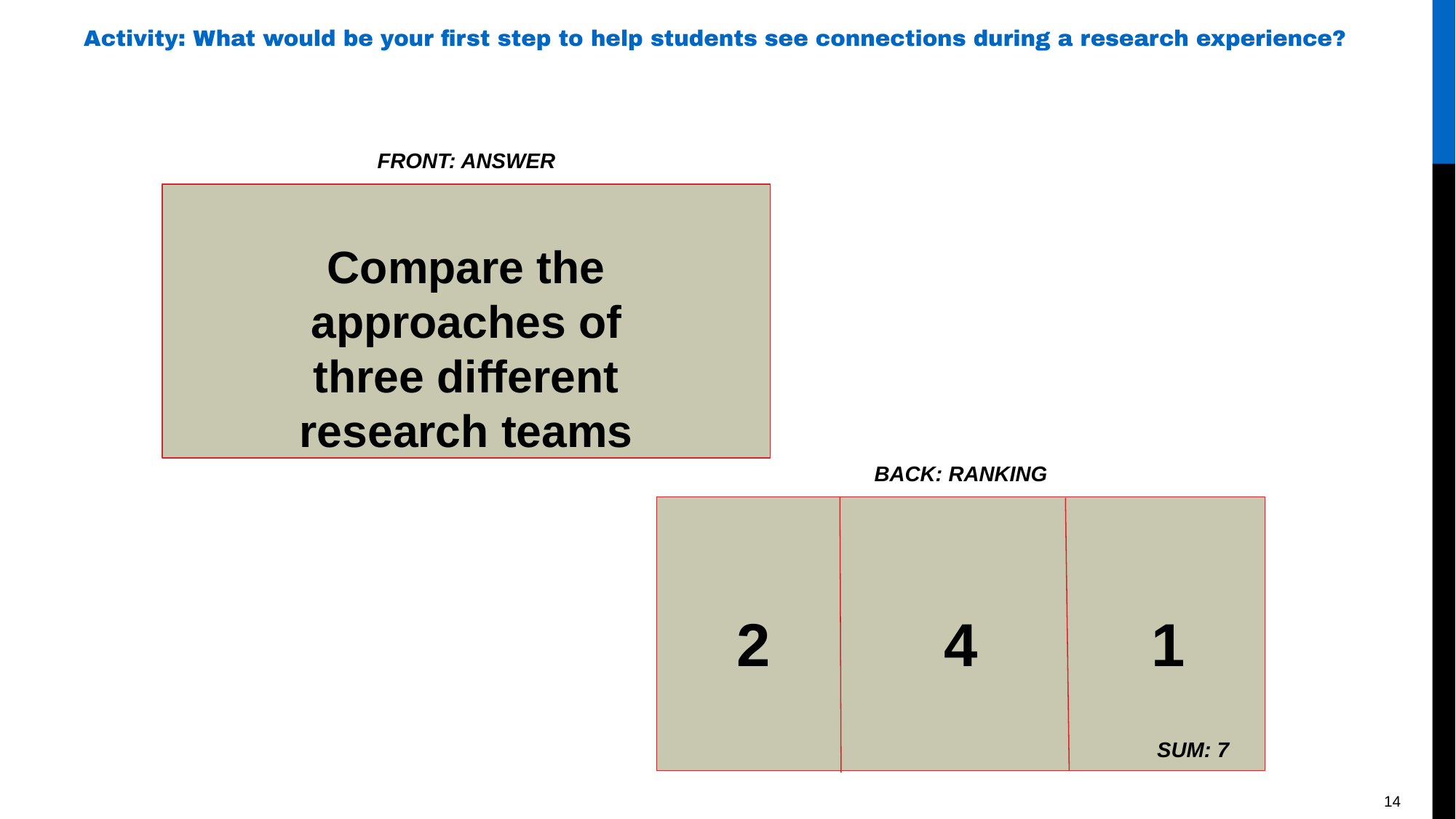

# Activity: What would be your first step to help students see connections during a research experience?
FRONT: ANSWER

Compare the approaches of three different research teams
BACK: RANKING

2
4
1
SUM: 7